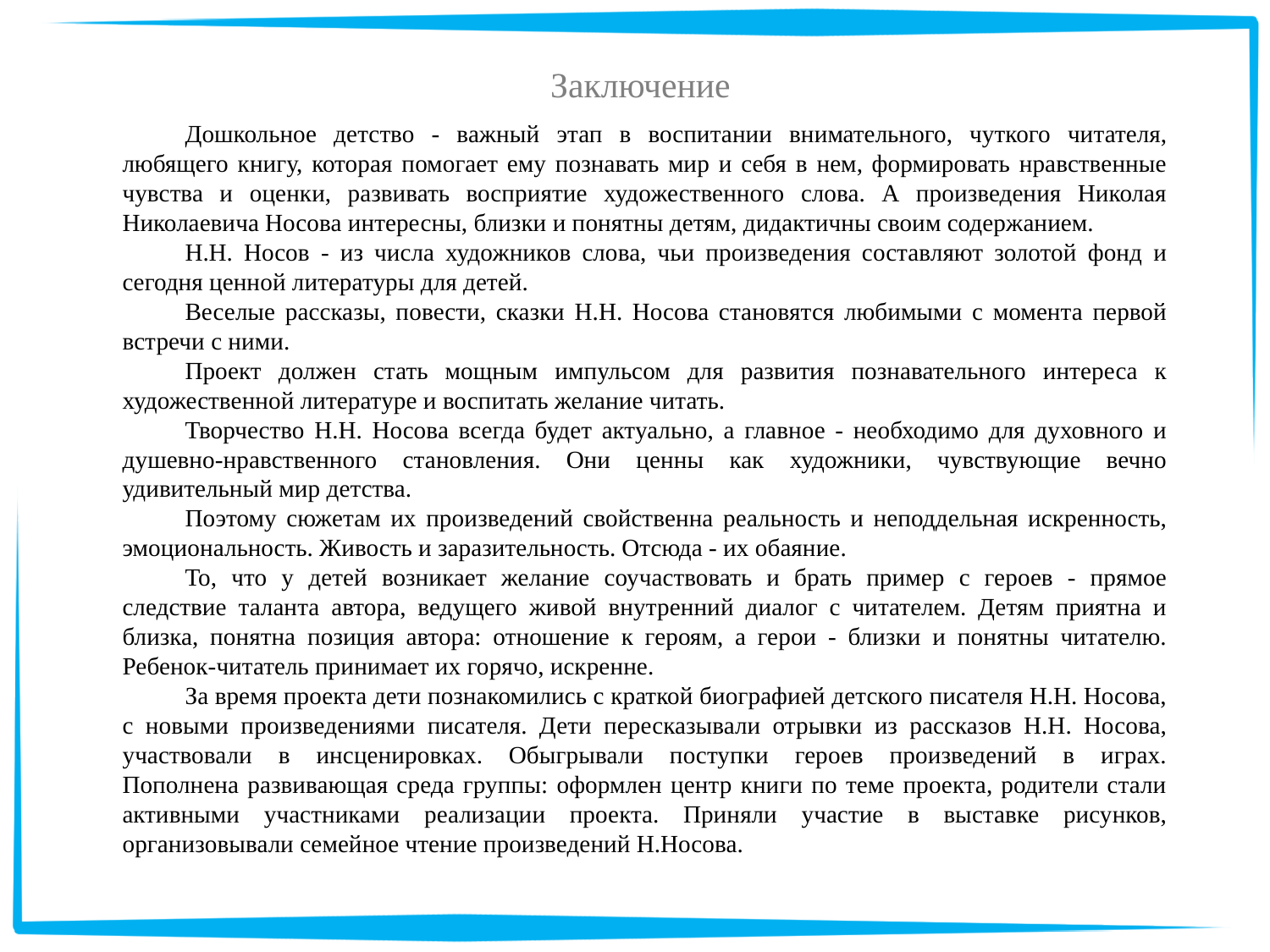

Заключение
Дошкольное детство - важный этап в воспитании внимательного, чуткого читателя, любящего книгу, которая помогает ему познавать мир и себя в нем, формировать нравственные чувства и оценки, развивать восприятие художественного слова. А произведения Николая Николаевича Носова интересны, близки и понятны детям, дидактичны своим содержанием.
Н.Н. Носов - из числа художников слова, чьи произведения составляют золотой фонд и сегодня ценной литературы для детей.
Веселые рассказы, повести, сказки Н.Н. Носова становятся любимыми с момента первой встречи с ними.
Проект должен стать мощным импульсом для развития познавательного интереса к художественной литературе и воспитать желание читать.
Творчество Н.Н. Носова всегда будет актуально, а главное - необходимо для духовного и душевно-нравственного становления. Они ценны как художники, чувствующие вечно удивительный мир детства.
Поэтому сюжетам их произведений свойственна реальность и неподдельная искренность, эмоциональность. Живость и заразительность. Отсюда - их обаяние.
То, что у детей возникает желание соучаствовать и брать пример с героев - прямое следствие таланта автора, ведущего живой внутренний диалог с читателем. Детям приятна и близка, понятна позиция автора: отношение к героям, а герои - близки и понятны читателю. Ребенок-читатель принимает их горячо, искренне.
За время проекта дети познакомились с краткой биографией детского писателя Н.Н. Носова, с новыми произведениями писателя. Дети пересказывали отрывки из рассказов Н.Н. Носова, участвовали в инсценировках. Обыгрывали поступки героев произведений в играх.
Пополнена развивающая среда группы: оформлен центр книги по теме проекта, родители стали активными участниками реализации проекта. Приняли участие в выставке рисунков, организовывали семейное чтение произведений Н.Носова.